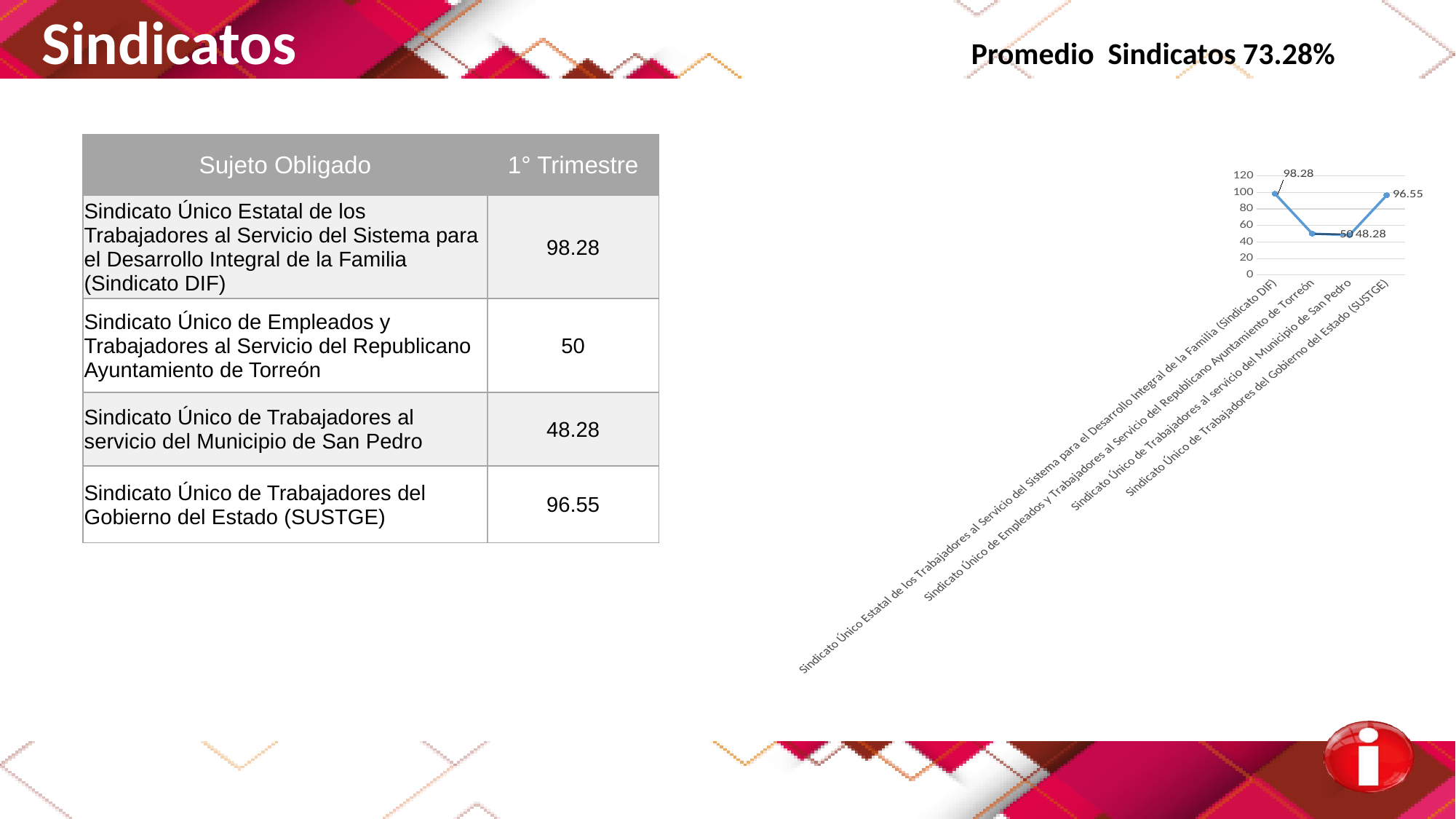

Sindicatos                                                                                                       Promedio  Sindicatos 73.28%
| Sujeto Obligado | 1° Trimestre |
| --- | --- |
| Sindicato Único Estatal de los Trabajadores al Servicio del Sistema para el Desarrollo Integral de la Familia (Sindicato DIF) | 98.28 |
| Sindicato Único de Empleados y Trabajadores al Servicio del Republicano Ayuntamiento de Torreón | 50 |
| Sindicato Único de Trabajadores al servicio del Municipio de San Pedro | 48.28 |
| Sindicato Único de Trabajadores del Gobierno del Estado (SUSTGE) | 96.55 |

### Chart

| Category | Serie 1 |
|---|---|
| Sindicato Único Estatal de los Trabajadores al Servicio del Sistema para el Desarrollo Integral de la Familia (Sindicato DIF) | 98.28 |
| Sindicato Único de Empleados y Trabajadores al Servicio del Republicano Ayuntamiento de Torreón | 50.0 |
| Sindicato Único de Trabajadores al servicio del Municipio de San Pedro | 48.28 |
| Sindicato Único de Trabajadores del Gobierno del Estado (SUSTGE) | 96.55 |